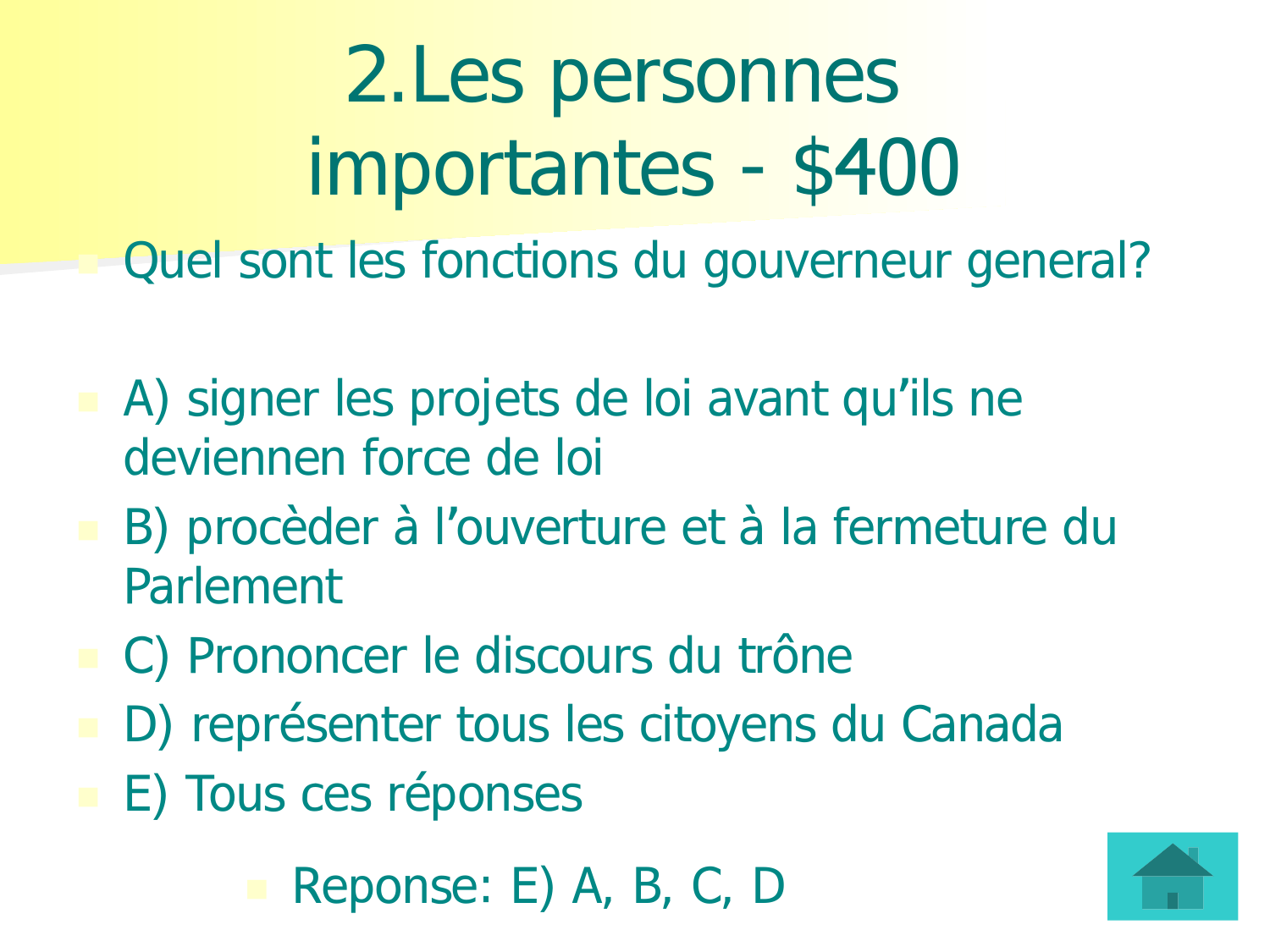

# 2.Les personnes importantes - $400
Quel sont les fonctions du gouverneur general?

A) signer les projets de loi avant qu’ils ne deviennen force de loi
B) procèder à l’ouverture et à la fermeture du Parlement
C) Prononcer le discours du trône
D) représenter tous les citoyens du Canada
E) Tous ces réponses

Reponse: E) A, B, C, D